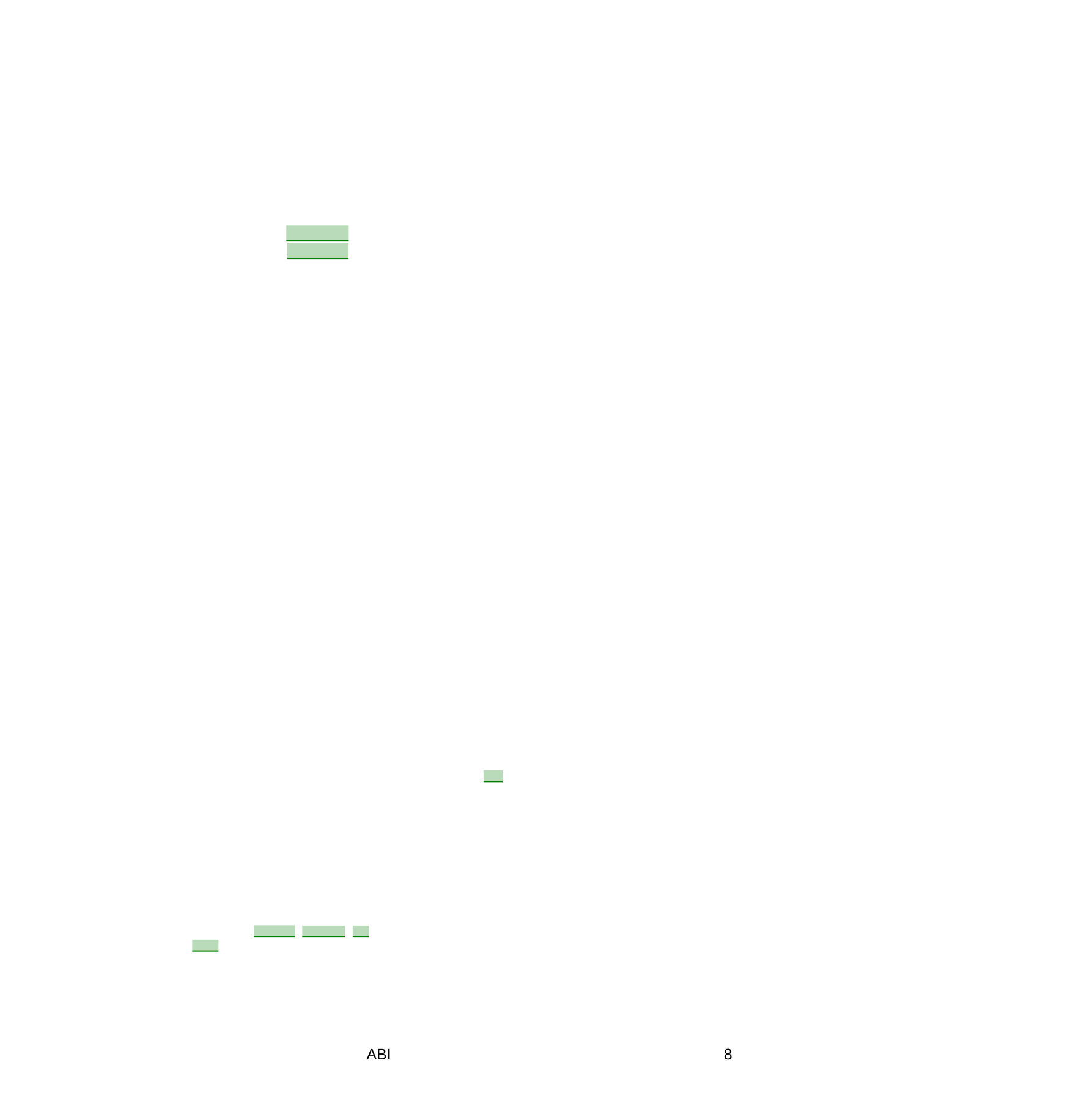

Tiratura: n.d.
Diffusione:	n.d.	05-MAR-2015
Lettori:   n.d.	Dir. Resp.:  Andrea Cangini	da pag. 38
Dati rilevati dagli Enti certificatori o autocertificati

ABI
8